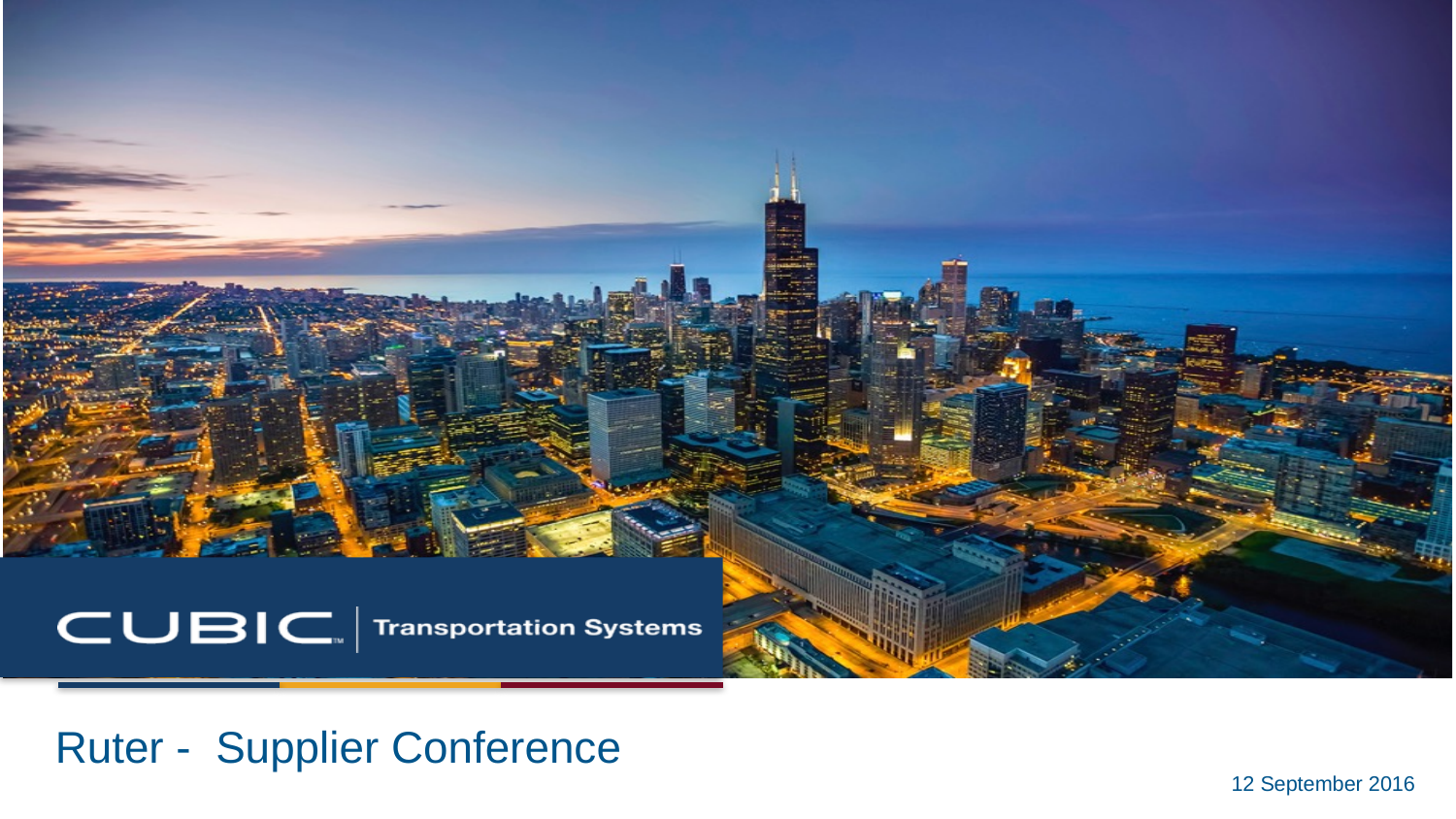

Ruter -  Supplier Conference
12 September 2016